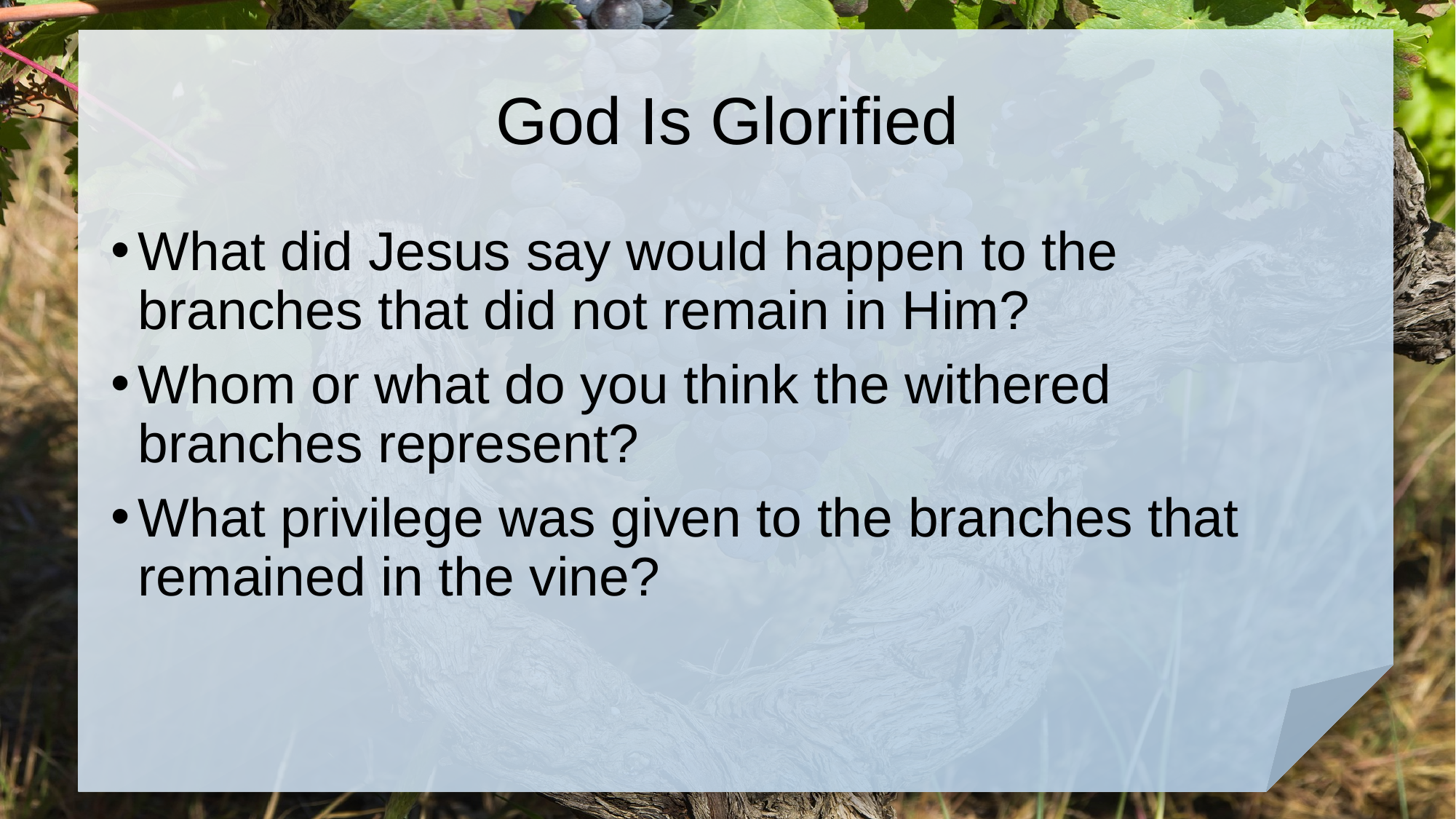

# God Is Glorified
What did Jesus say would happen to the branches that did not remain in Him?
Whom or what do you think the withered branches represent?
What privilege was given to the branches that remained in the vine?